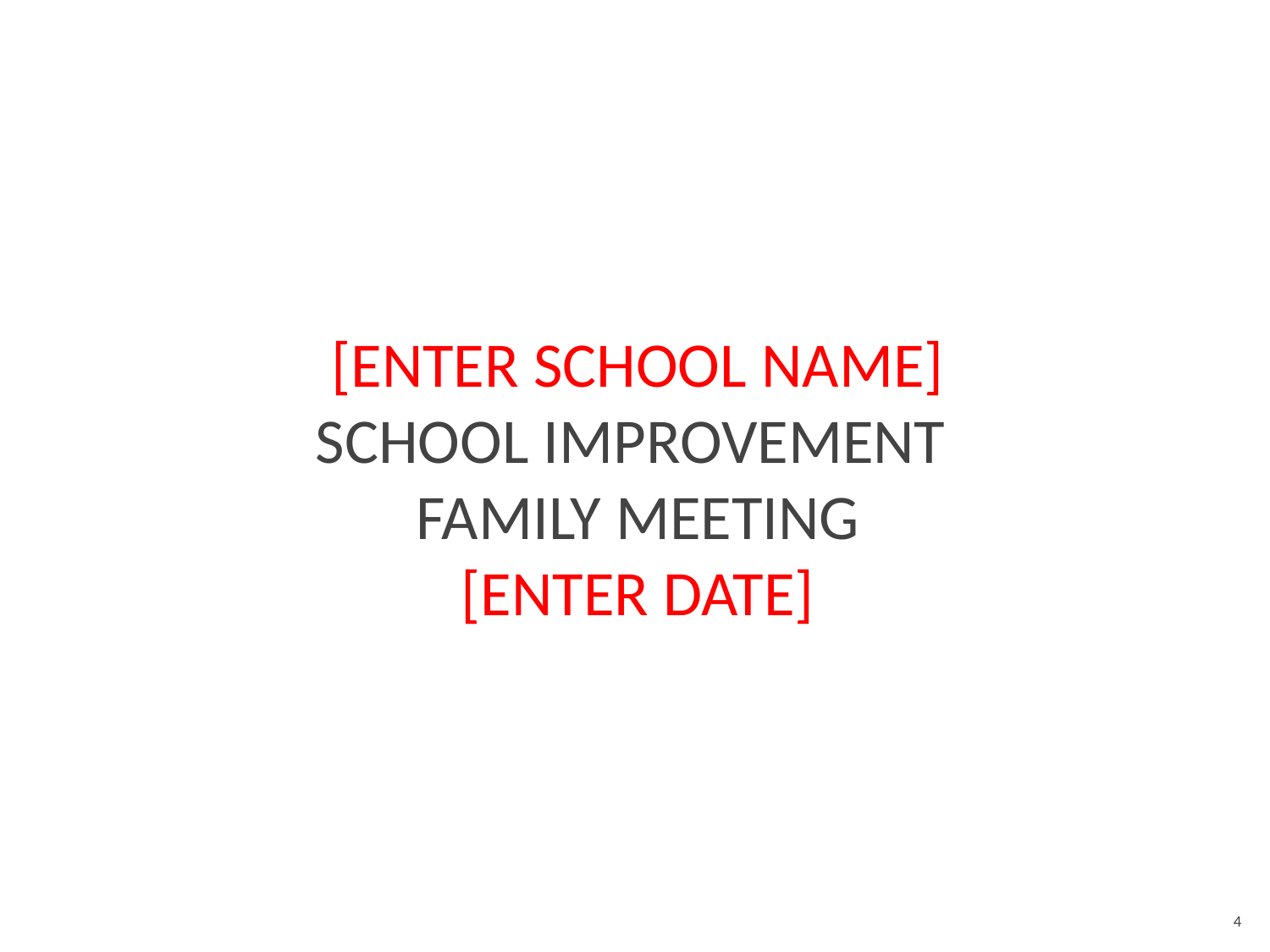

# [ENTER SCHOOL NAME]
SCHOOL IMPROVEMENT
FAMILY MEETING
[ENTER DATE]
4